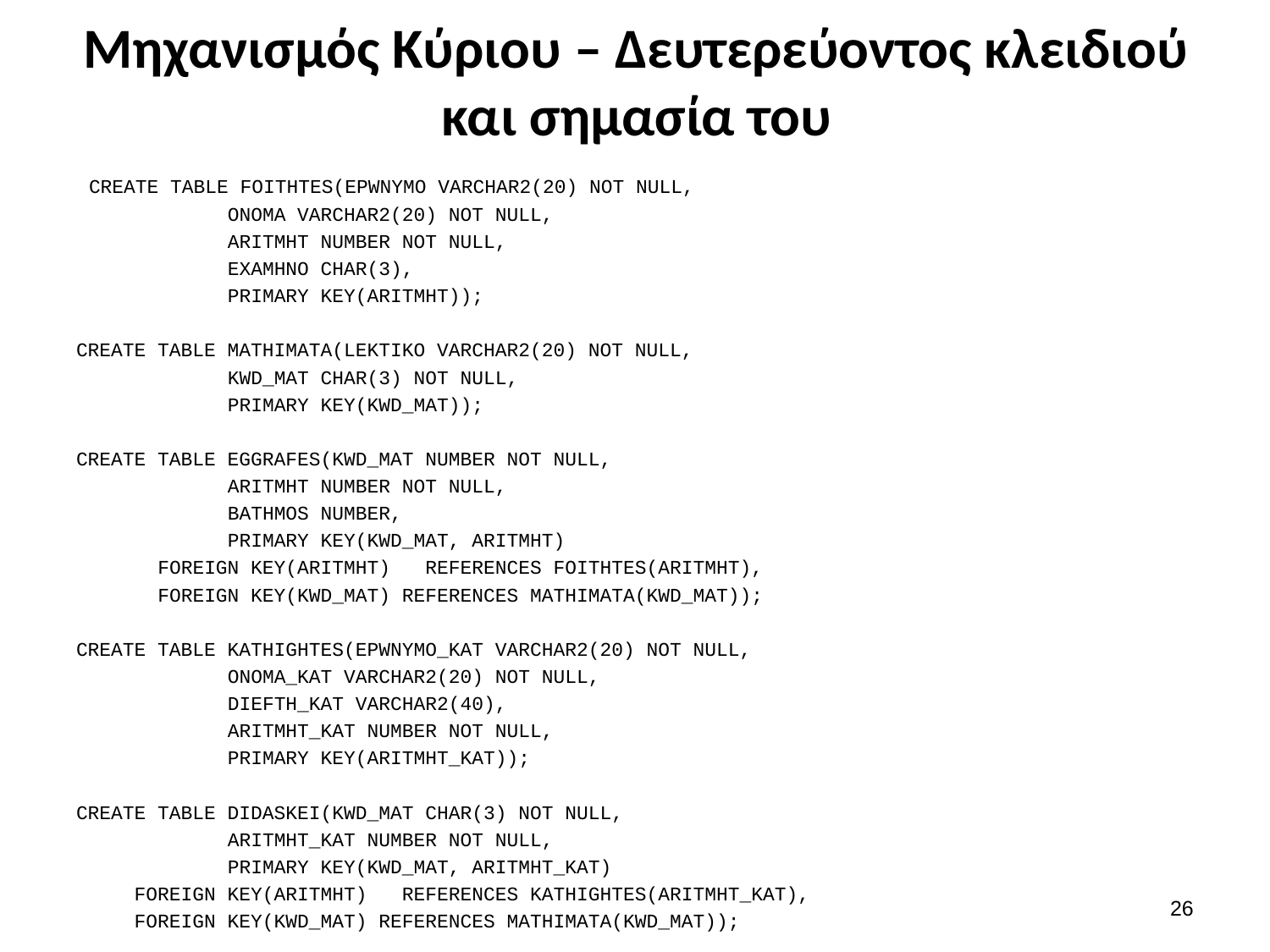

# Μηχανισμός Κύριου – Δευτερεύοντος κλειδιού και σημασία του
 CREATE TABLE FOITHTES(EPWNYMO VARCHAR2(20) NOT NULL,
             ONOMA VARCHAR2(20) NOT NULL,
             ARITMHT NUMBER NOT NULL,
             EXAMHNO CHAR(3),
             PRIMARY KEY(ARITMHT));

CREATE TABLE MATHIMATA(LEKTIKO VARCHAR2(20) NOT NULL,
             KWD_MAT CHAR(3) NOT NULL,
             PRIMARY KEY(KWD_MAT));

CREATE TABLE EGGRAFES(KWD_MAT NUMBER NOT NULL,
             ARITMHT NUMBER NOT NULL,
             BATHMOS NUMBER,
             PRIMARY KEY(KWD_MAT, ARITMHT)
       FOREIGN KEY(ARITMHT)   REFERENCES FOITHTES(ARITMHT),
       FOREIGN KEY(KWD_MAT) REFERENCES MATHIMATA(KWD_MAT));

CREATE TABLE KATHIGHTES(EPWNYMO_KAT VARCHAR2(20) NOT NULL,
             ONOMA_KAT VARCHAR2(20) NOT NULL,
             DIEFTH_KAT VARCHAR2(40),
             ARITMHT_KAT NUMBER NOT NULL,
             PRIMARY KEY(ARITMHT_KAT));

CREATE TABLE DIDASKEI(KWD_MAT CHAR(3) NOT NULL,
             ARITMHT_KAT NUMBER NOT NULL,
             PRIMARY KEY(KWD_MAT, ARITMHT_KAT)
     FOREIGN KEY(ARITMHT)   REFERENCES KATHIGHTES(ARITMHT_KAT),
     FOREIGN KEY(KWD_MAT) REFERENCES MATHIMATA(KWD_MAT));
26